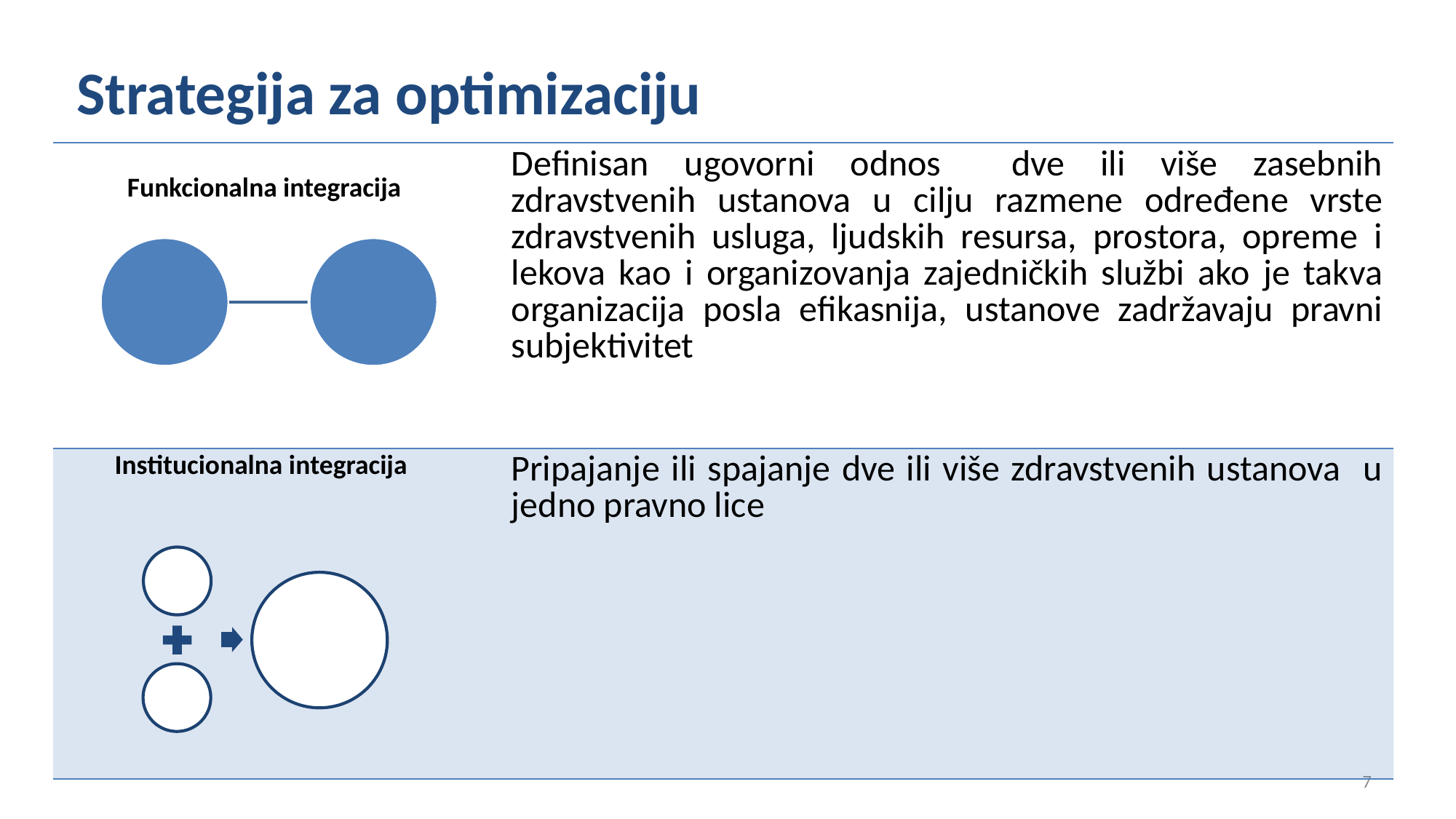

Strategija za optimizaciju
| Funkcionalna integracija | Definisan ugovorni odnos dve ili više zasebnih zdravstvenih ustanova u cilju razmene određene vrste zdravstvenih usluga, ljudskih resursa, prostora, opreme i lekova kao i organizovanja zajedničkih službi ako je takva organizacija posla efikasnija, ustanove zadržavaju pravni subjektivitet |
| --- | --- |
| Institucionalna integracija | Pripajanje ili spajanje dve ili više zdravstvenih ustanova u jedno pravno lice |

7